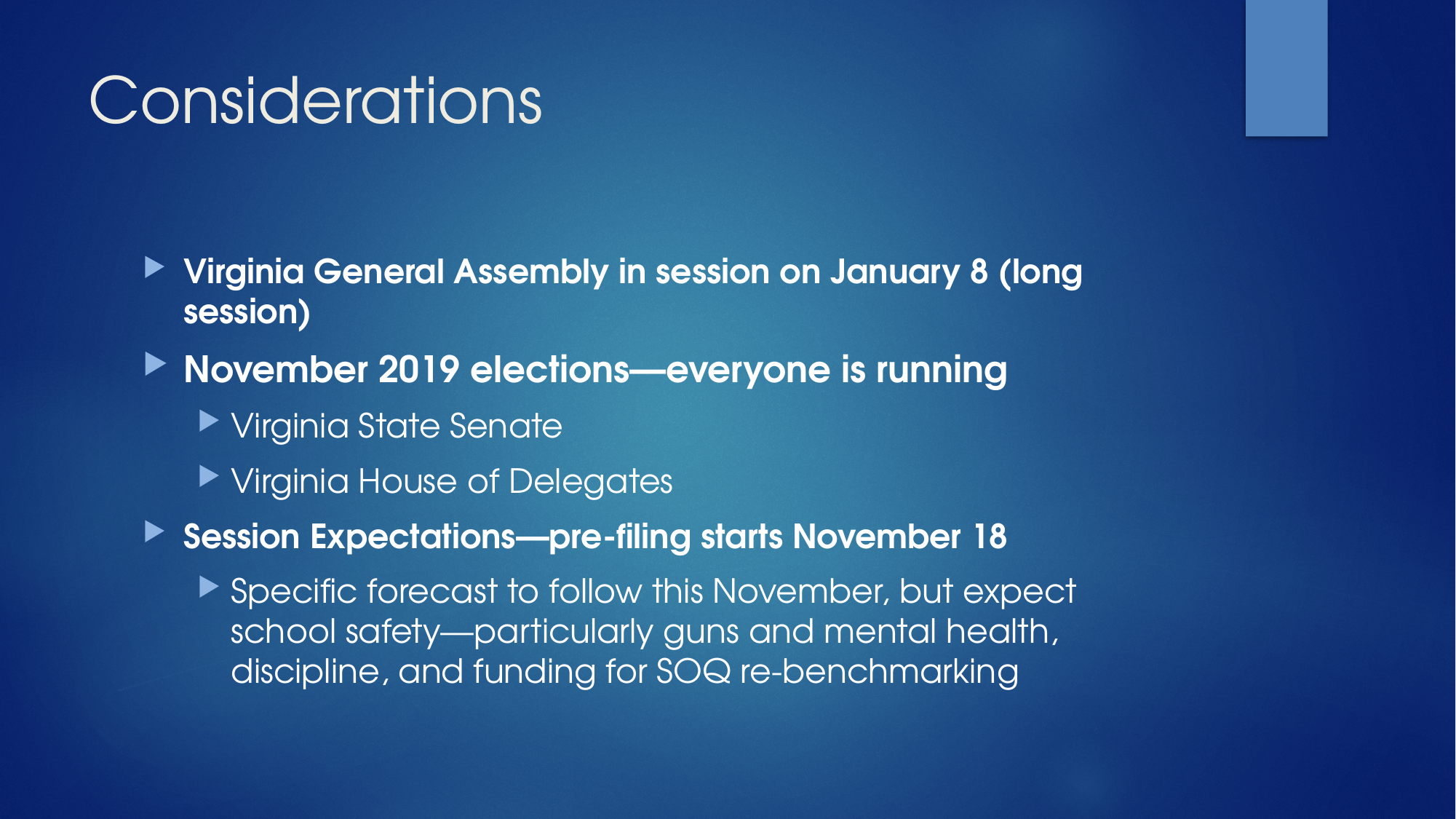

# Considerations
Virginia General Assembly in session on January 8 (long session)
November 2019 elections—everyone is running
Virginia State Senate
Virginia House of Delegates
Session Expectations—pre-filing starts November 18
Specific forecast to follow this November, but expect school safety—particularly guns and mental health, discipline, and funding for SOQ re-benchmarking